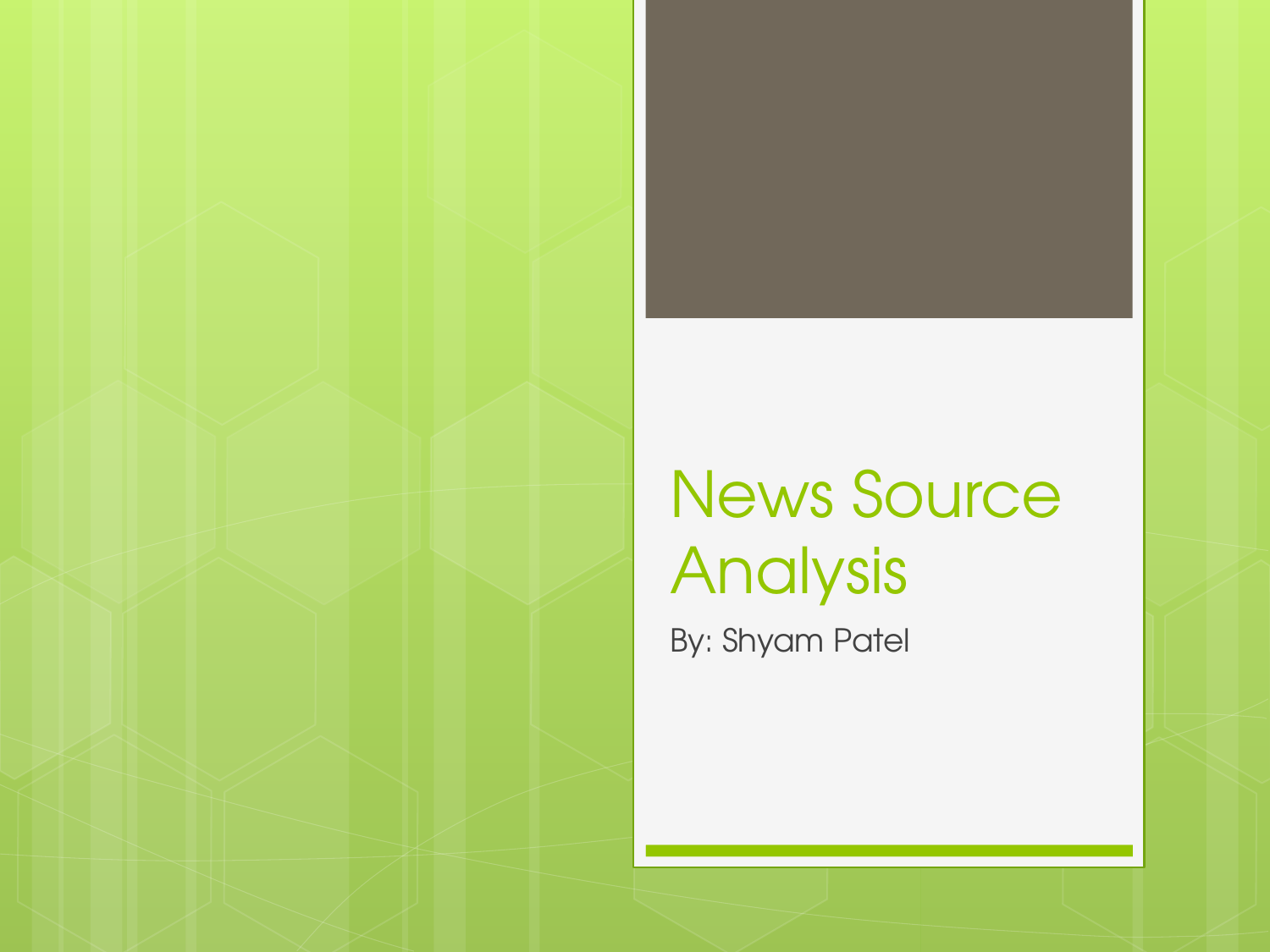

# News Source Analysis
By: Shyam Patel